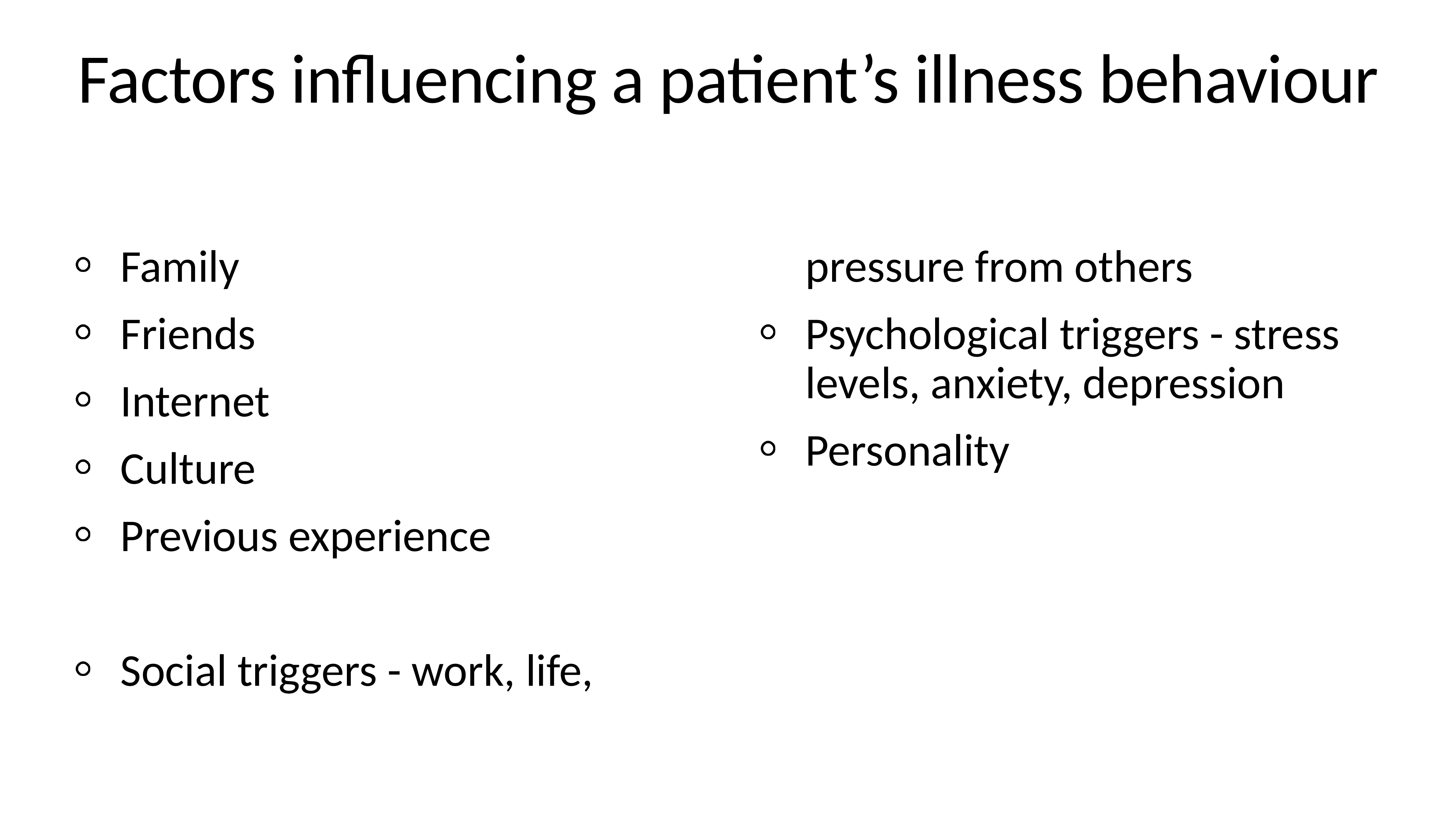

# Factors influencing a patient’s illness behaviour
Family
Friends
Internet
Culture
Previous experience

Social triggers - work, life, pressure from others
Psychological triggers - stress levels, anxiety, depression
Personality